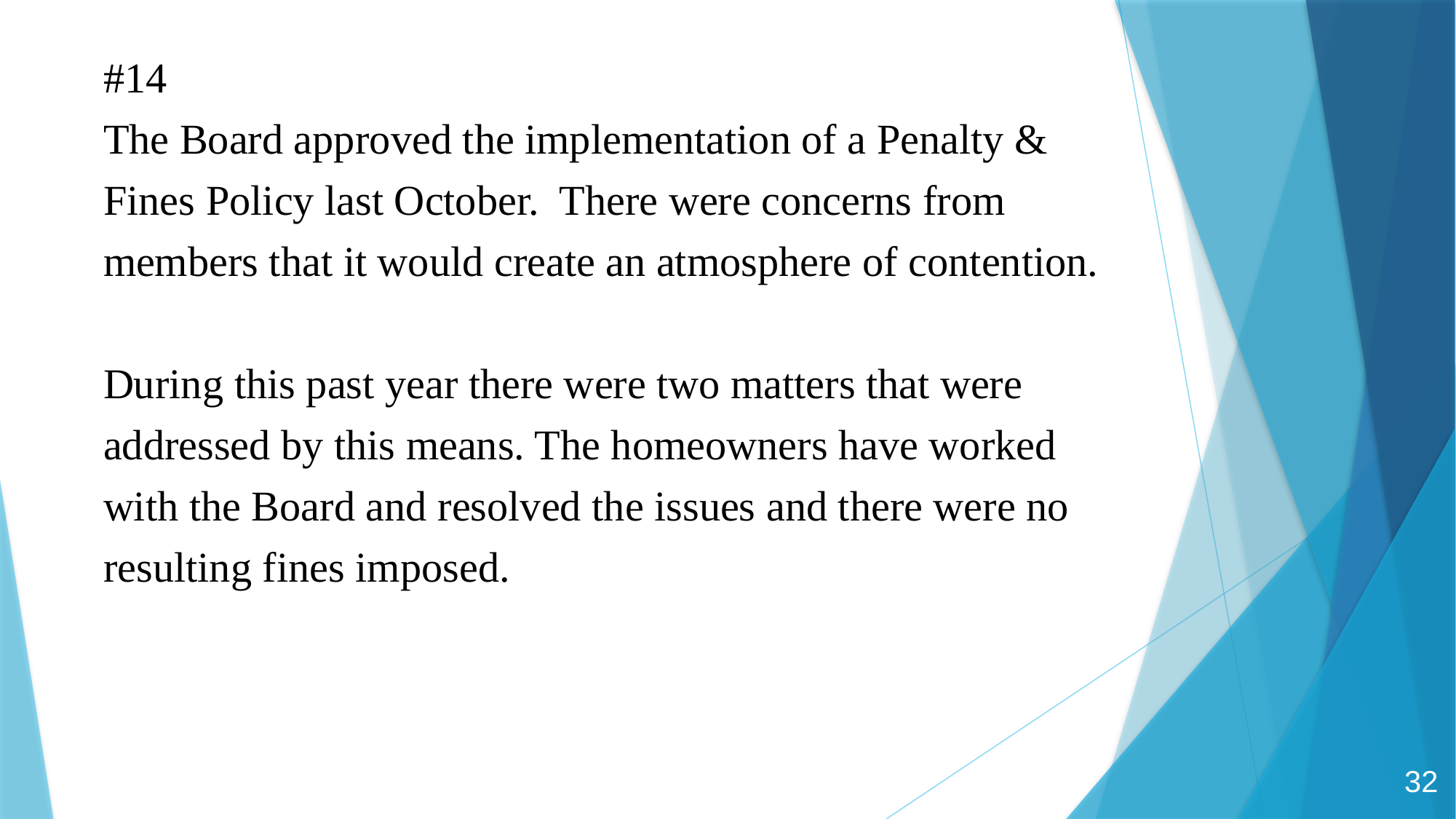

#14
The Board approved the implementation of a Penalty & Fines Policy last October.  There were concerns from members that it would create an atmosphere of contention.

During this past year there were two matters that were addressed by this means. The homeowners have worked with the Board and resolved the issues and there were no resulting fines imposed.

32